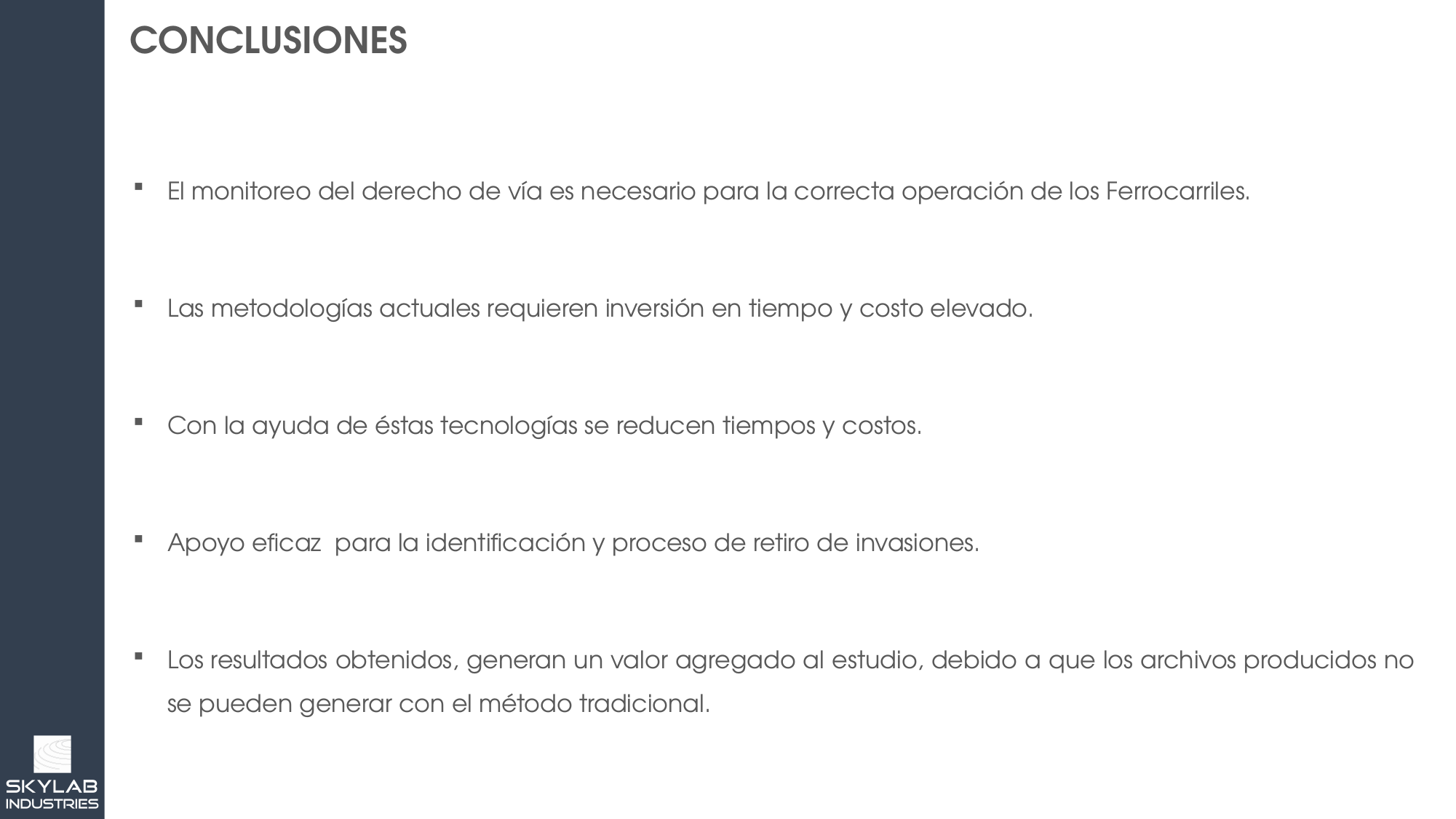

# CONCLUSIONES
El monitoreo del derecho de vía es necesario para la correcta operación de los Ferrocarriles.

Las metodologías actuales requieren inversión en tiempo y costo elevado.

Con la ayuda de éstas tecnologías se reducen tiempos y costos.

Apoyo eficaz  para la identificación y proceso de retiro de invasiones.

Los resultados obtenidos, generan un valor agregado al estudio, debido a que los archivos producidos no se pueden generar con el método tradicional.